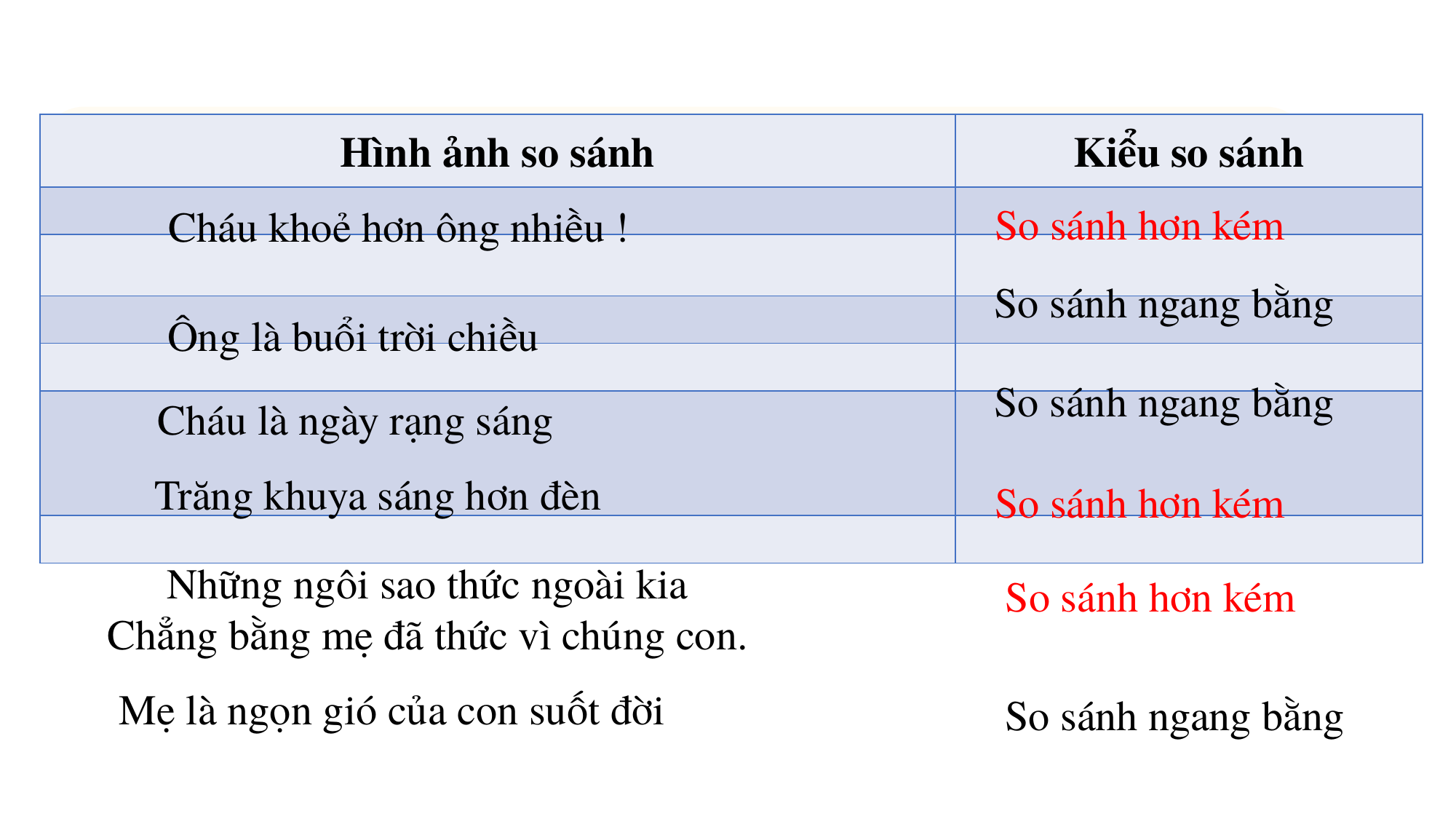

| Hình ảnh so sánh | Kiểu so sánh |
| --- | --- |
|  |  |
|  |  |
|  |  |
|  |  |
|  |  |
|  |  |
So sánh hơn kém
Cháu khoẻ hơn ông nhiều !
So sánh ngang bằng
Ông là buổi trời chiều
So sánh ngang bằng
Cháu là ngày rạng sáng
Trăng khuya sáng hơn đèn
So sánh hơn kém
Những ngôi sao thức ngoài kia
Chẳng bằng mẹ đã thức vì chúng con.
So sánh hơn kém
Mẹ là ngọn gió của con suốt đời
So sánh ngang bằng